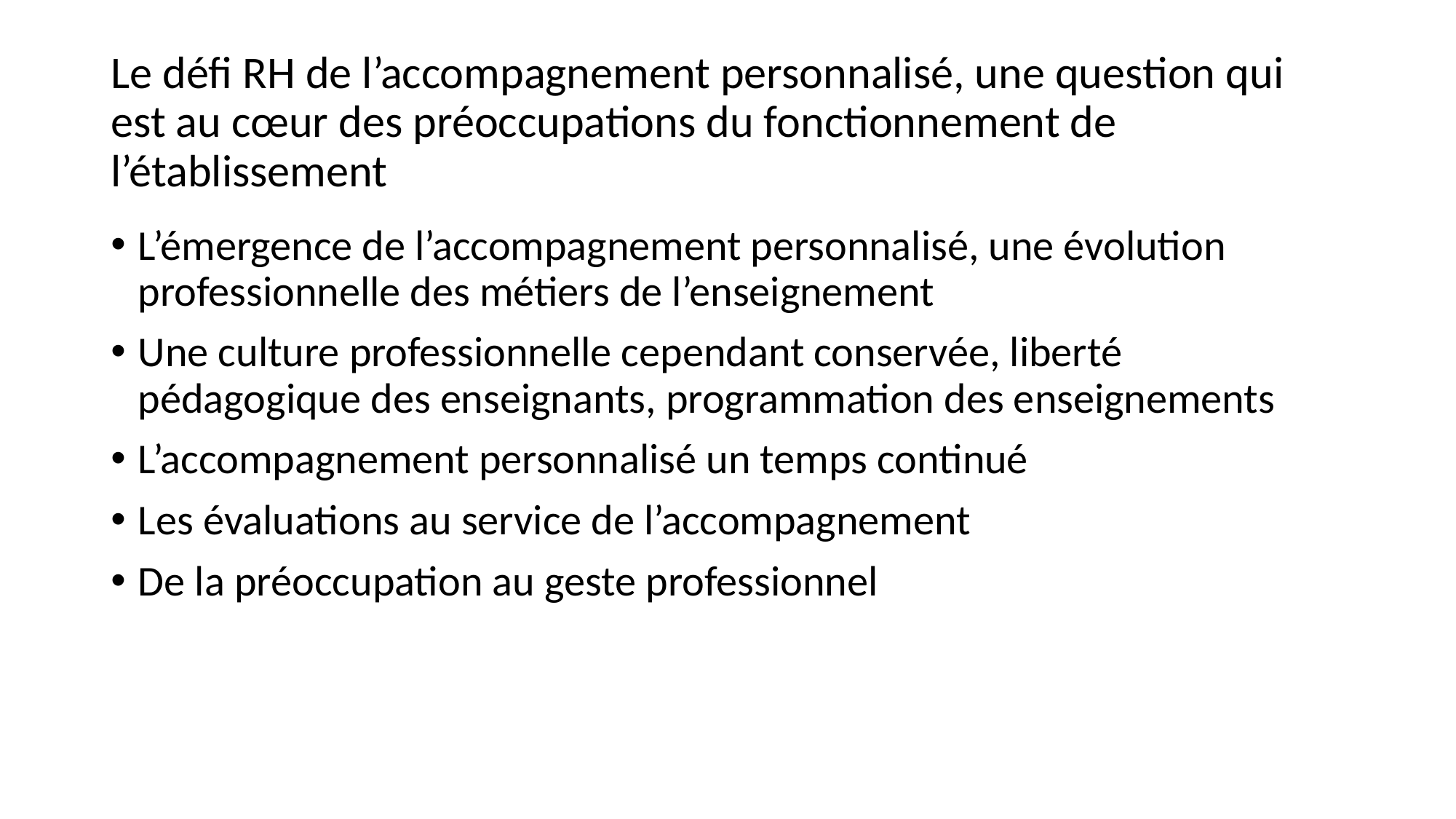

# Le défi RH de l’accompagnement personnalisé, une question qui est au cœur des préoccupations du fonctionnement de l’établissement
L’émergence de l’accompagnement personnalisé, une évolution professionnelle des métiers de l’enseignement
Une culture professionnelle cependant conservée, liberté pédagogique des enseignants, programmation des enseignements
L’accompagnement personnalisé un temps continué
Les évaluations au service de l’accompagnement
De la préoccupation au geste professionnel